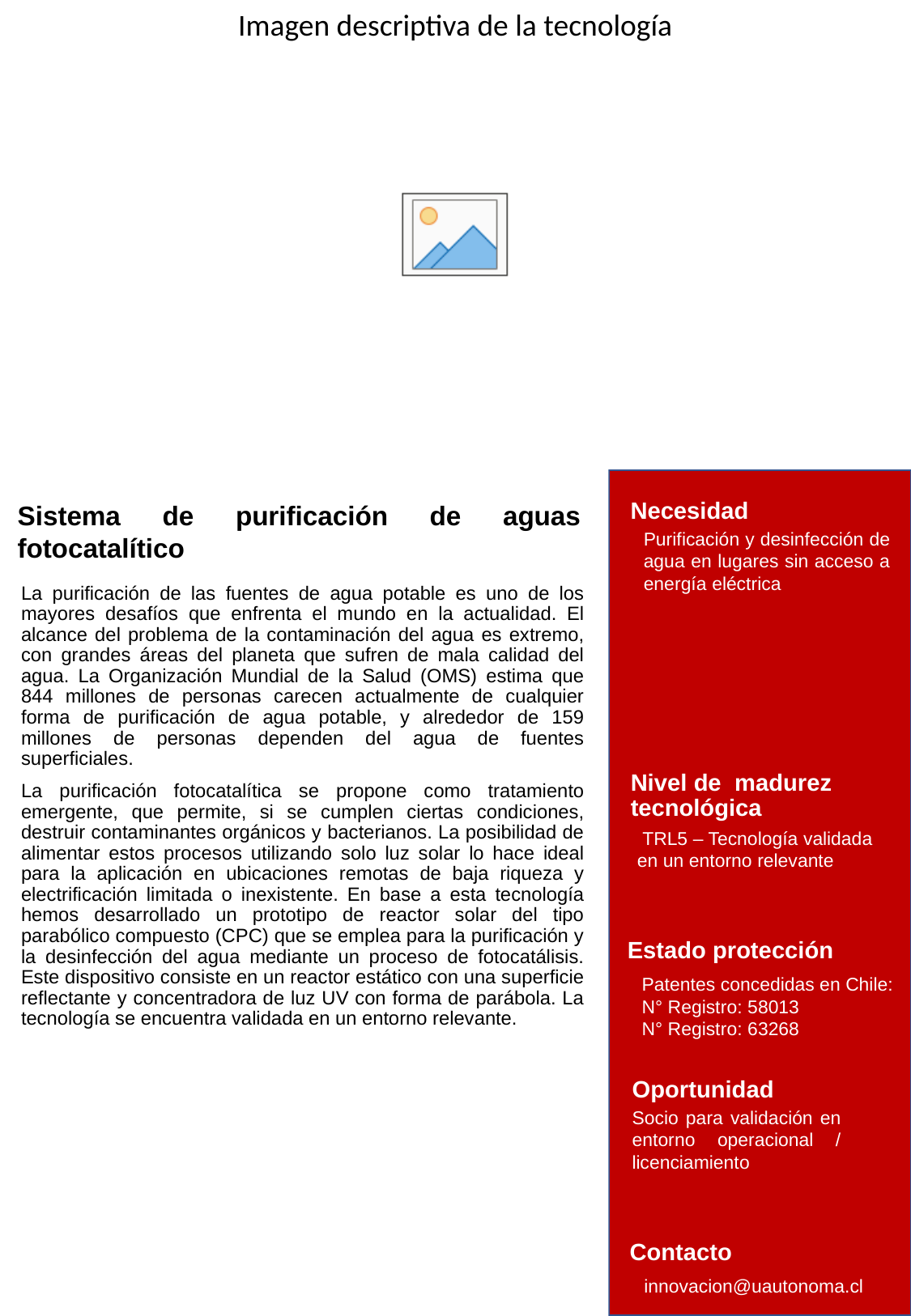

# Sistema de purificación de aguas fotocatalítico
Necesidad
Purificación y desinfección de agua en lugares sin acceso a energía eléctrica
La purificación de las fuentes de agua potable es uno de los mayores desafíos que enfrenta el mundo en la actualidad. El alcance del problema de la contaminación del agua es extremo, con grandes áreas del planeta que sufren de mala calidad del agua. La Organización Mundial de la Salud (OMS) estima que 844 millones de personas carecen actualmente de cualquier forma de purificación de agua potable, y alrededor de 159 millones de personas dependen del agua de fuentes superficiales.
La purificación fotocatalítica se propone como tratamiento emergente, que permite, si se cumplen ciertas condiciones, destruir contaminantes orgánicos y bacterianos. La posibilidad de alimentar estos procesos utilizando solo luz solar lo hace ideal para la aplicación en ubicaciones remotas de baja riqueza y electrificación limitada o inexistente. En base a esta tecnología hemos desarrollado un prototipo de reactor solar del tipo parabólico compuesto (CPC) que se emplea para la purificación y la desinfección del agua mediante un proceso de fotocatálisis. Este dispositivo consiste en un reactor estático con una superficie reflectante y concentradora de luz UV con forma de parábola. La tecnología se encuentra validada en un entorno relevante.
Nivel de  madurez tecnológica
 TRL5 – Tecnología validada en un entorno relevante

Estado protección
Patentes concedidas en Chile:
N° Registro: 58013
N° Registro: 63268

Oportunidad
Socio para validación en entorno operacional / licenciamiento
Contacto
innovacion@uautonoma.cl